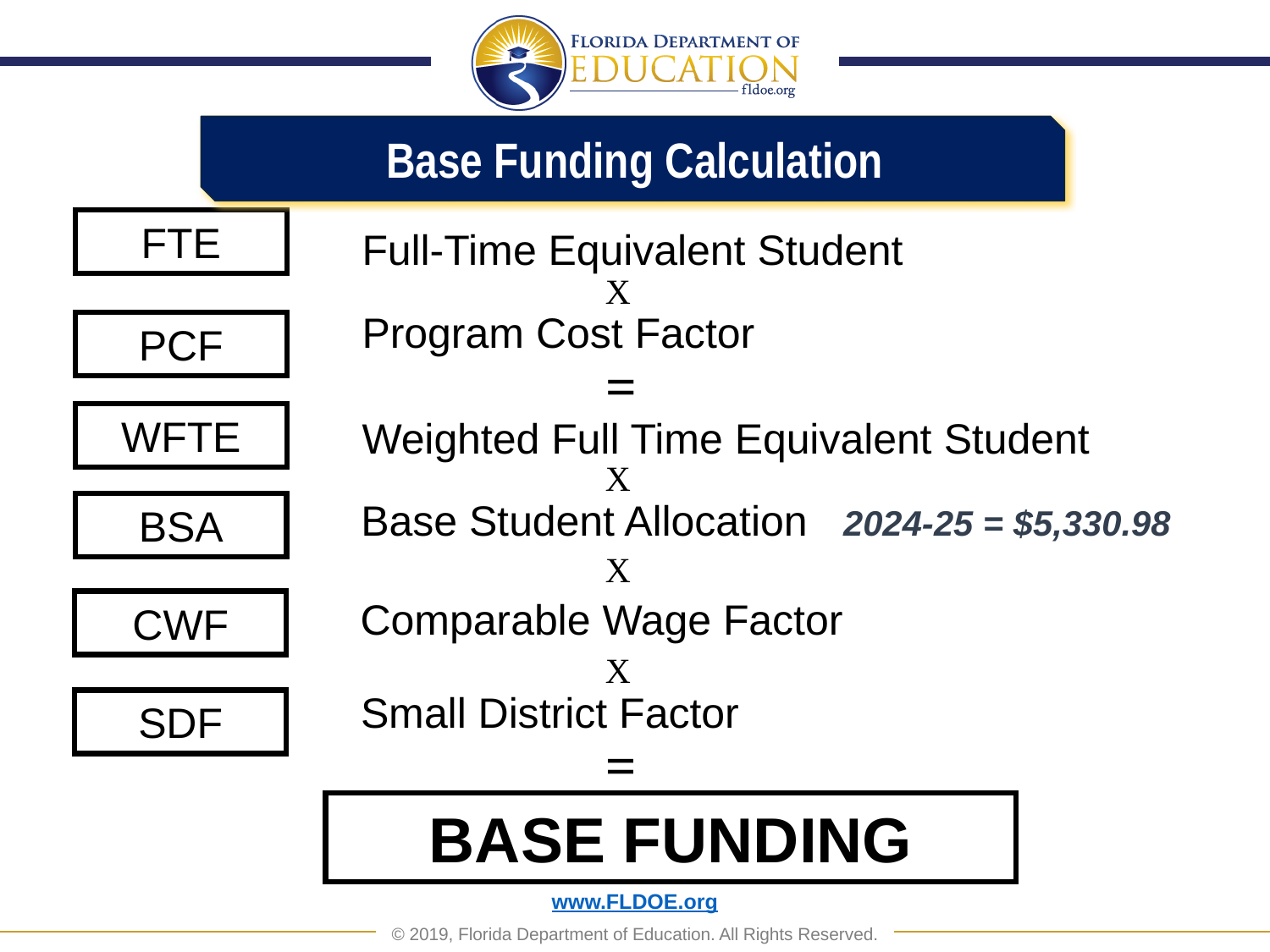

Base Funding Calculation
FTE
Full-Time Equivalent Student

PCF
X

WFTE
Program Cost Factor
=
Weighted Full Time Equivalent Student

BSA
X
Base Student Allocation   2024-25 = $5,330.98
X
Comparable Wage Factor
CWF

X
Small District Factor
SDF
=

BASE FUNDING